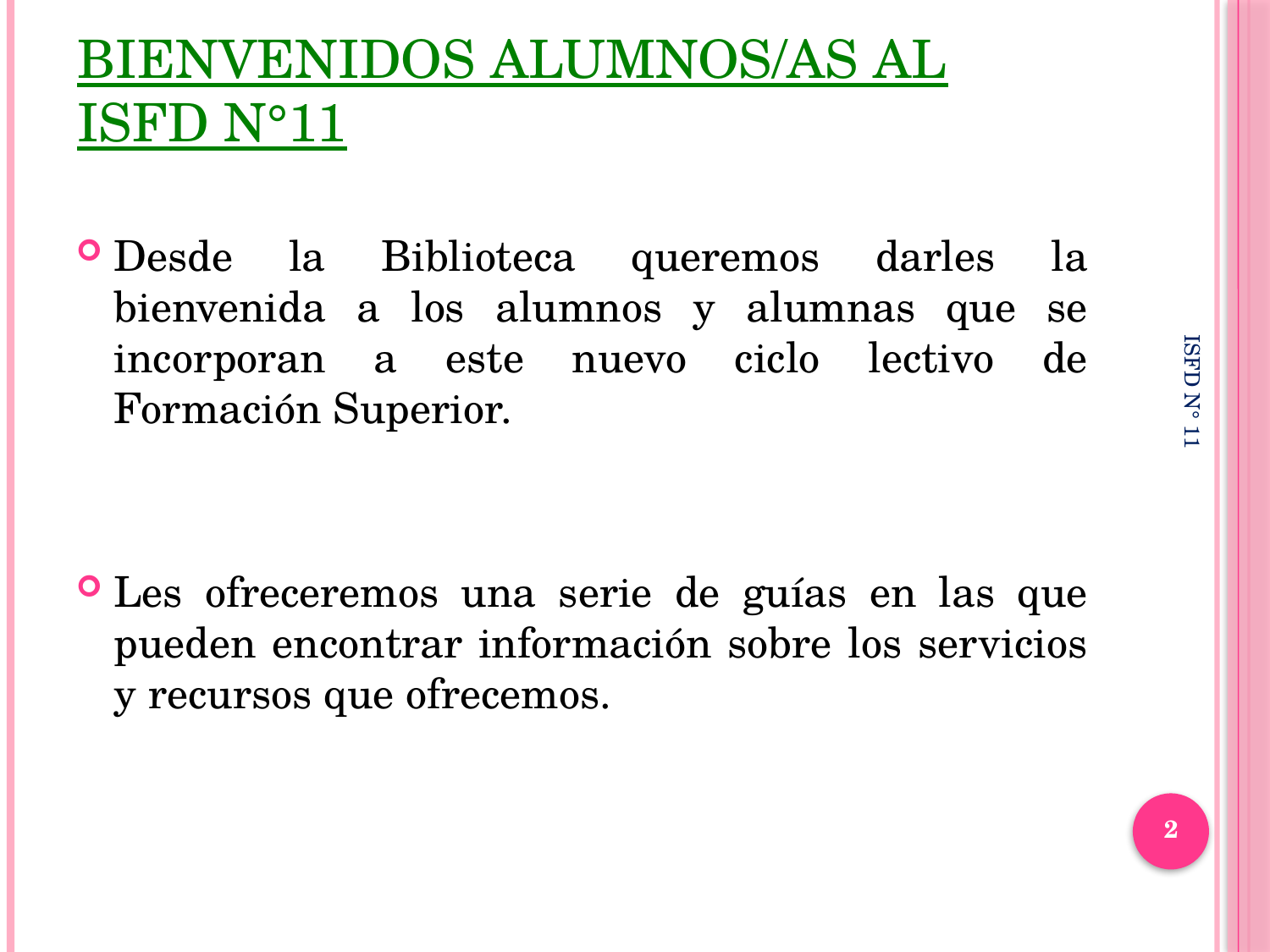

# Bienvenidos alumnos/as al ISFD N°11
Desde la Biblioteca queremos darles la bienvenida a los alumnos y alumnas que se incorporan a este nuevo ciclo lectivo de Formación Superior.

Les ofreceremos una serie de guías en las que pueden encontrar información sobre los servicios y recursos que ofrecemos.
ISFD N° 11
2